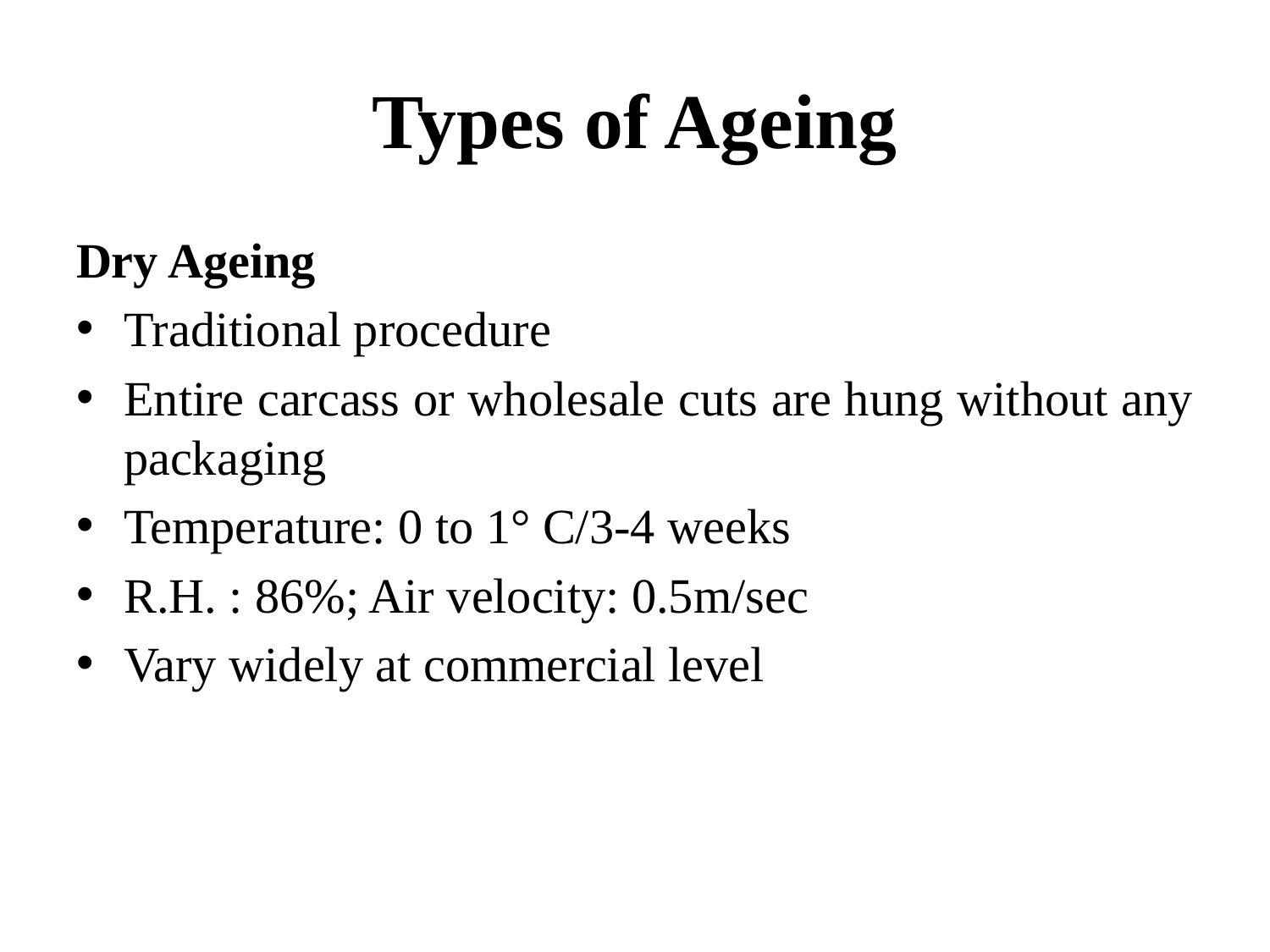

# Types of Ageing
Dry Ageing
Traditional procedure
Entire carcass or wholesale cuts are hung without any packaging
Temperature: 0 to 1° C/3-4 weeks
R.H. : 86%; Air velocity: 0.5m/sec
Vary widely at commercial level